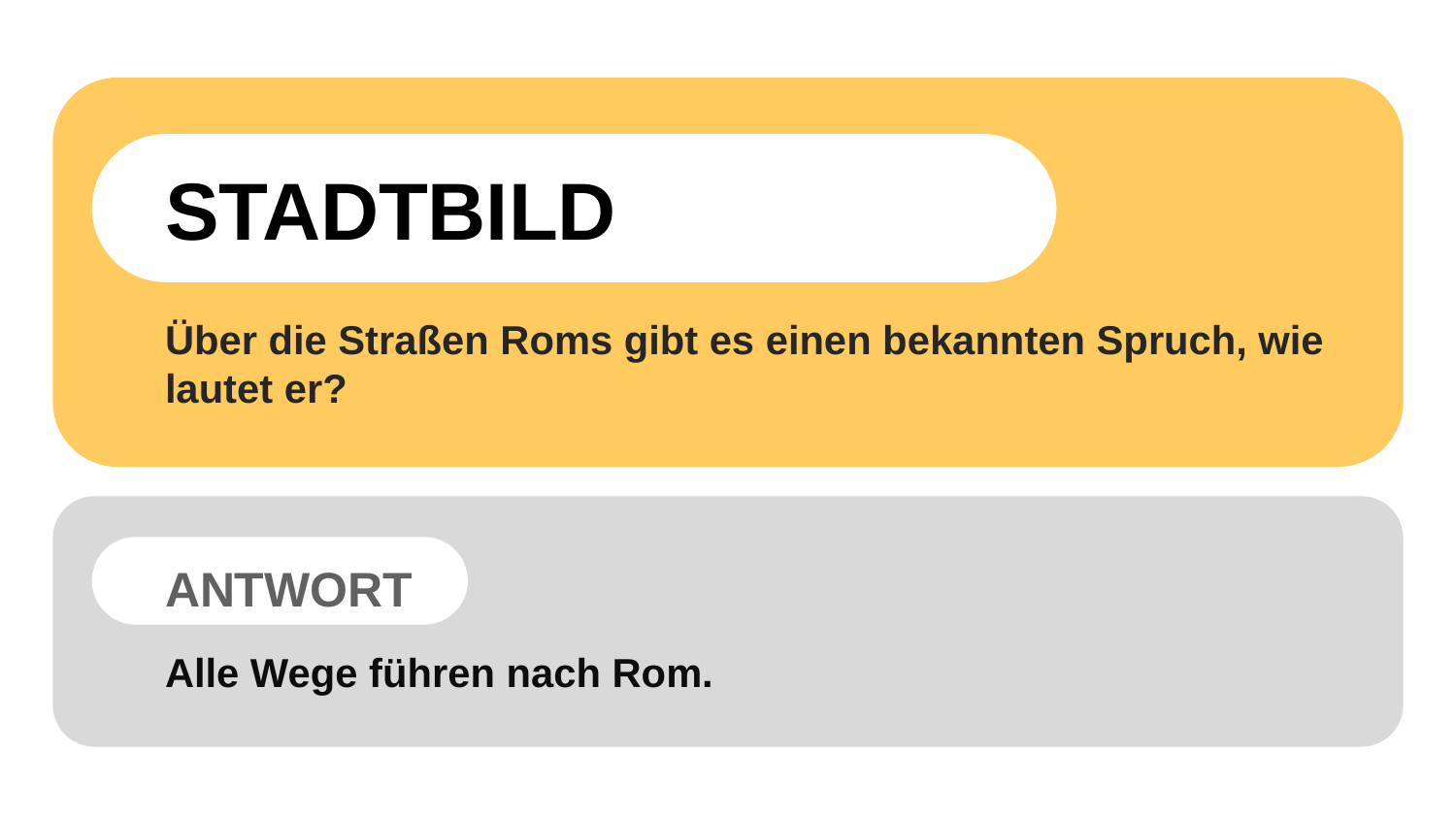

STADTBILD
Über die Straßen Roms gibt es einen bekannten Spruch, wie lautet er?

ANTWORT
Alle Wege führen nach Rom.